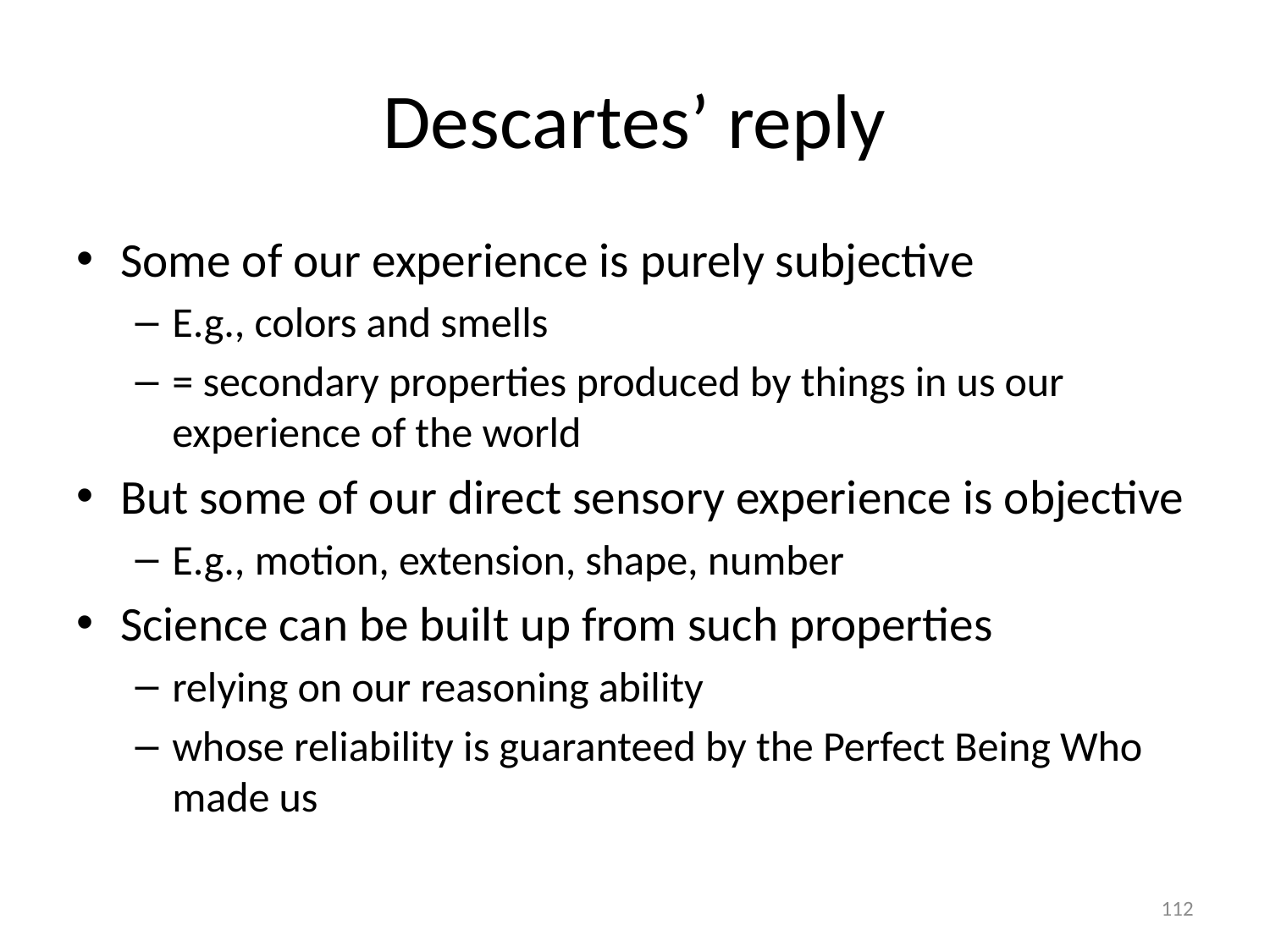

# Descartes’ reply
Some of our experience is purely subjective
E.g., colors and smells
= secondary properties produced by things in us our experience of the world
But some of our direct sensory experience is objective
E.g., motion, extension, shape, number
Science can be built up from such properties
relying on our reasoning ability
whose reliability is guaranteed by the Perfect Being Who made us
112